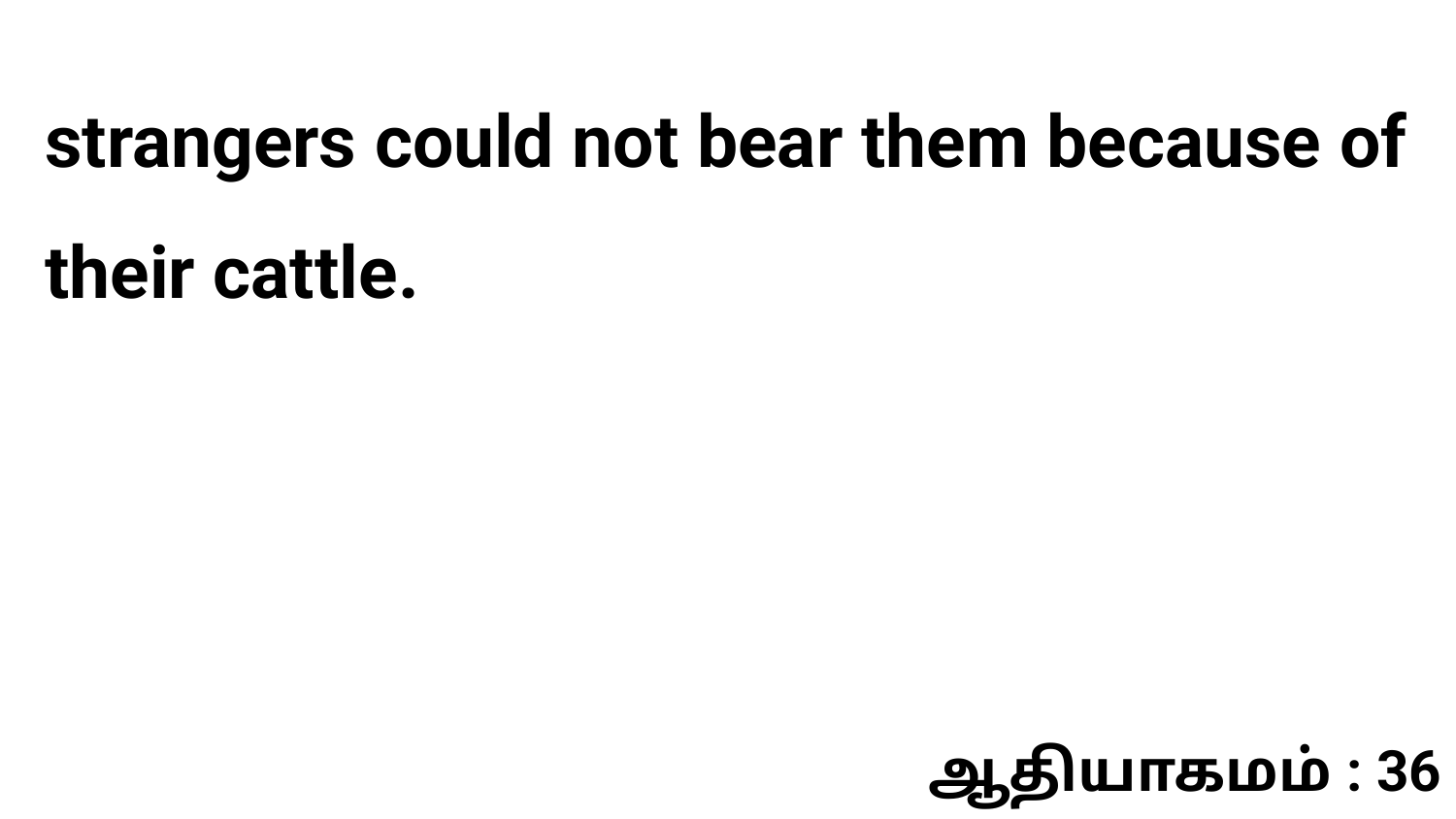

strangers could not bear them because of their cattle.
ஆதியாகமம் : 36